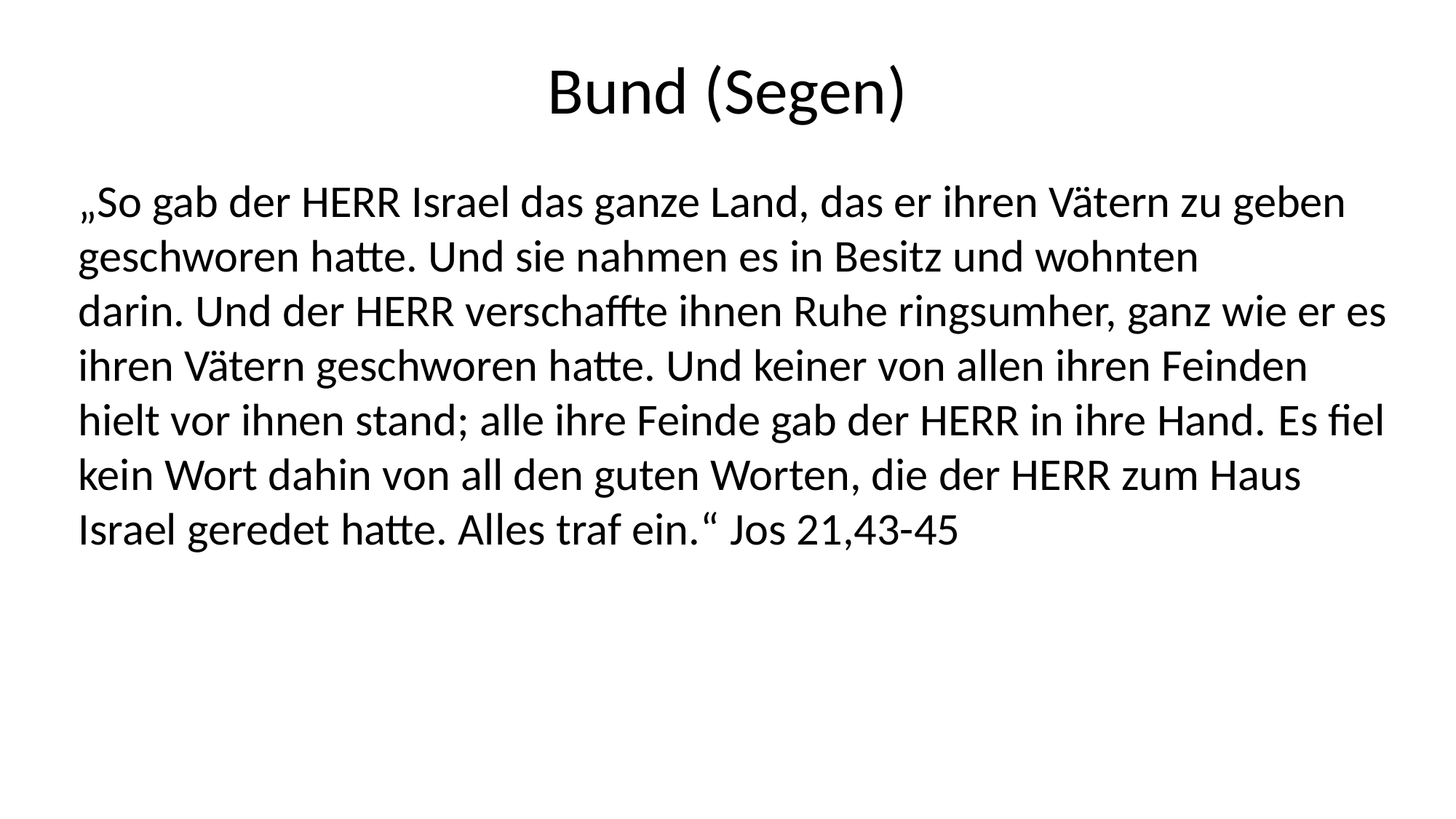

# Bund (Segen)
„So gab der HERR Israel das ganze Land, das er ihren Vätern zu geben geschworen hatte. Und sie nahmen es in Besitz und wohnten darin. Und der HERR verschaffte ihnen Ruhe ringsumher, ganz wie er es ihren Vätern geschworen hatte. Und keiner von allen ihren Feinden hielt vor ihnen stand; alle ihre Feinde gab der HERR in ihre Hand. Es fiel kein Wort dahin von all den guten Worten, die der HERR zum Haus Israel geredet hatte. Alles traf ein.“ Jos 21,43-45